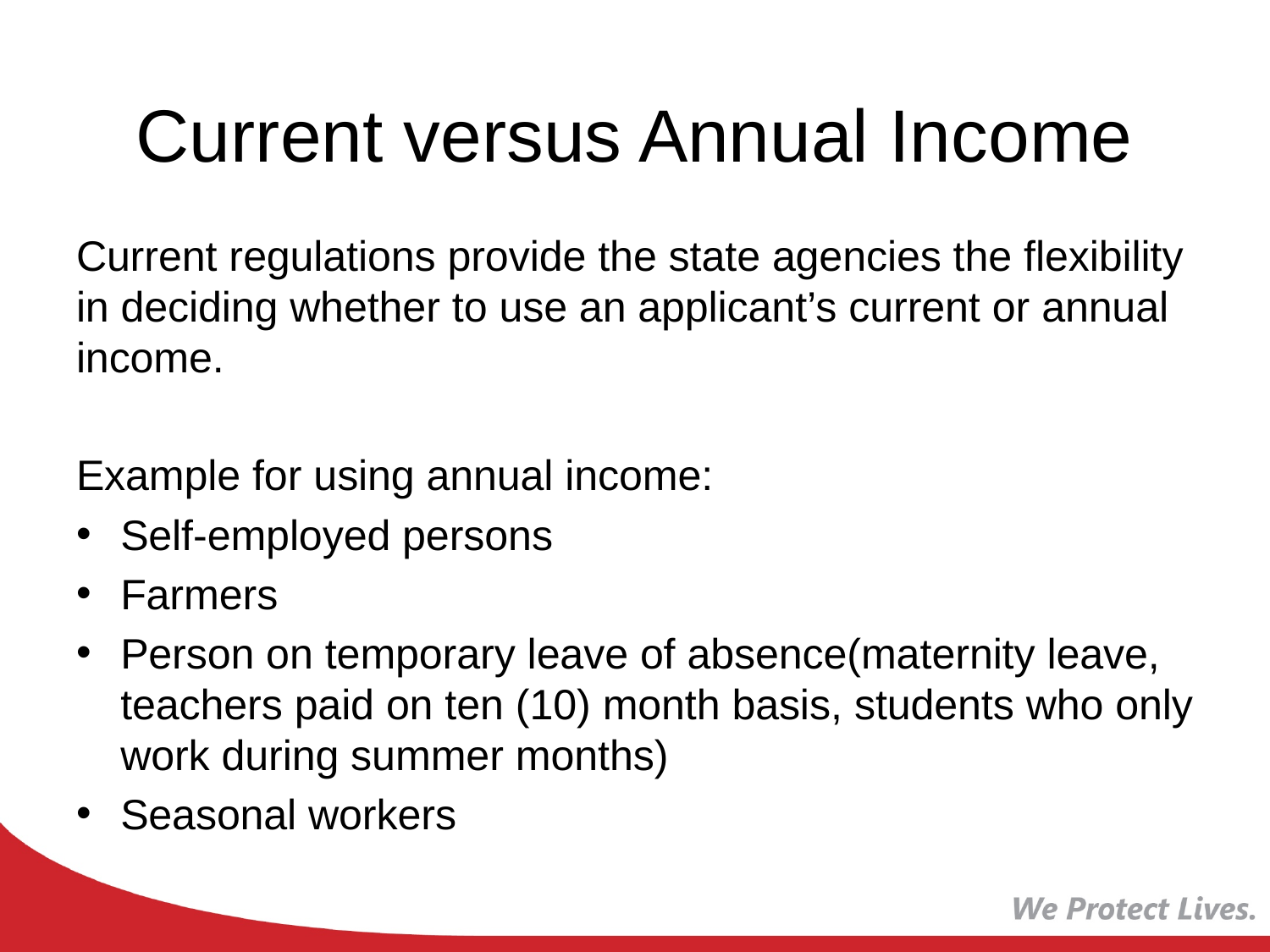

# Current versus Annual Income
Current regulations provide the state agencies the flexibility in deciding whether to use an applicant’s current or annual income.

Example for using annual income:
Self-employed persons
Farmers
Person on temporary leave of absence(maternity leave, teachers paid on ten (10) month basis, students who only work during summer months)
Seasonal workers